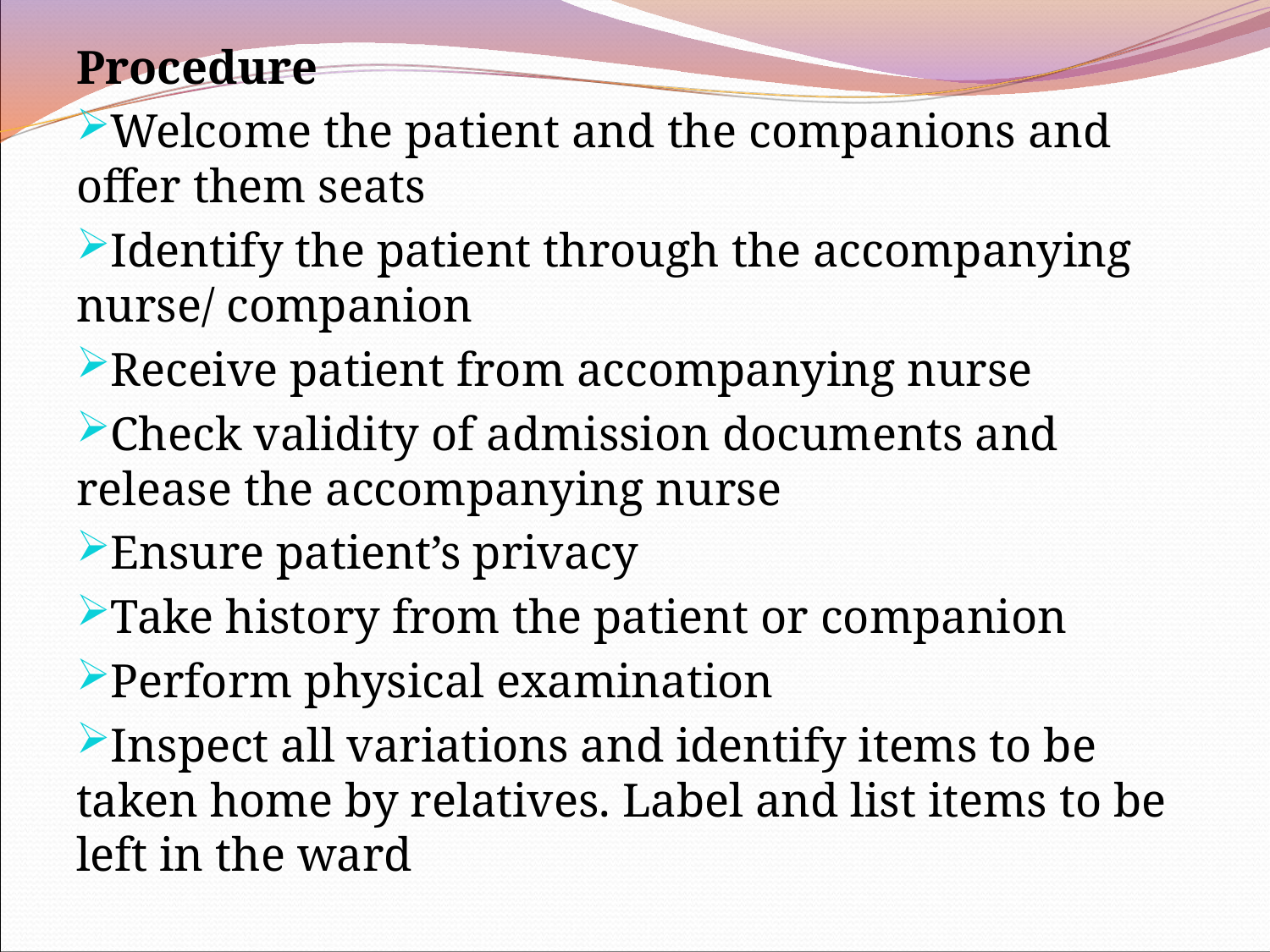

Procedure
Welcome the patient and the companions and offer them seats
Identify the patient through the accompanying nurse/ companion
Receive patient from accompanying nurse
Check validity of admission documents and release the accompanying nurse
Ensure patient’s privacy
Take history from the patient or companion
Perform physical examination
Inspect all variations and identify items to be taken home by relatives. Label and list items to be left in the ward